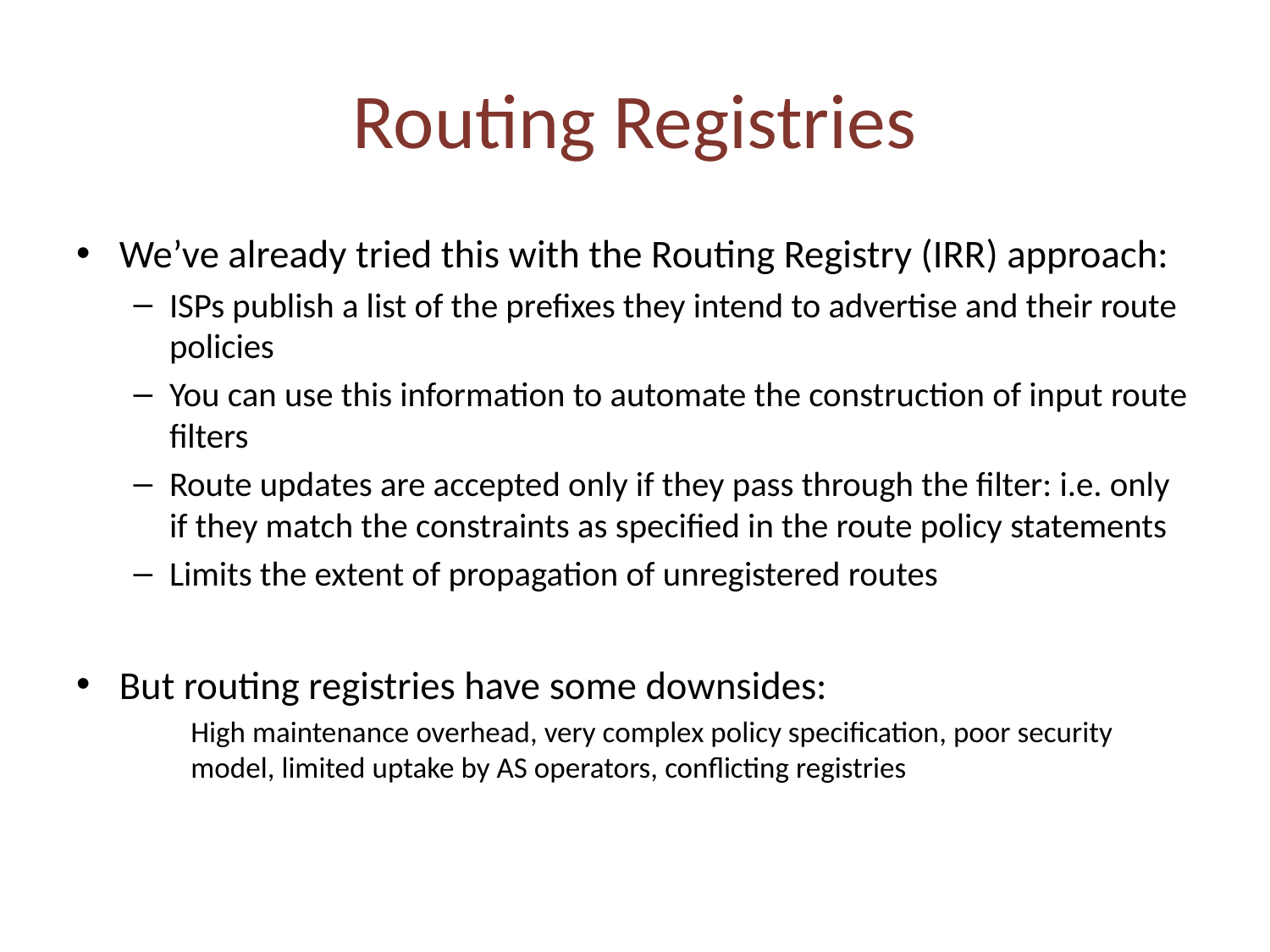

# Routing Registries
We’ve already tried this with the Routing Registry (IRR) approach:
ISPs publish a list of the prefixes they intend to advertise and their route policies
You can use this information to automate the construction of input route filters
Route updates are accepted only if they pass through the filter: i.e. only if they match the constraints as specified in the route policy statements
Limits the extent of propagation of unregistered routes

But routing registries have some downsides:
High maintenance overhead, very complex policy specification, poor security model, limited uptake by AS operators, conflicting registries